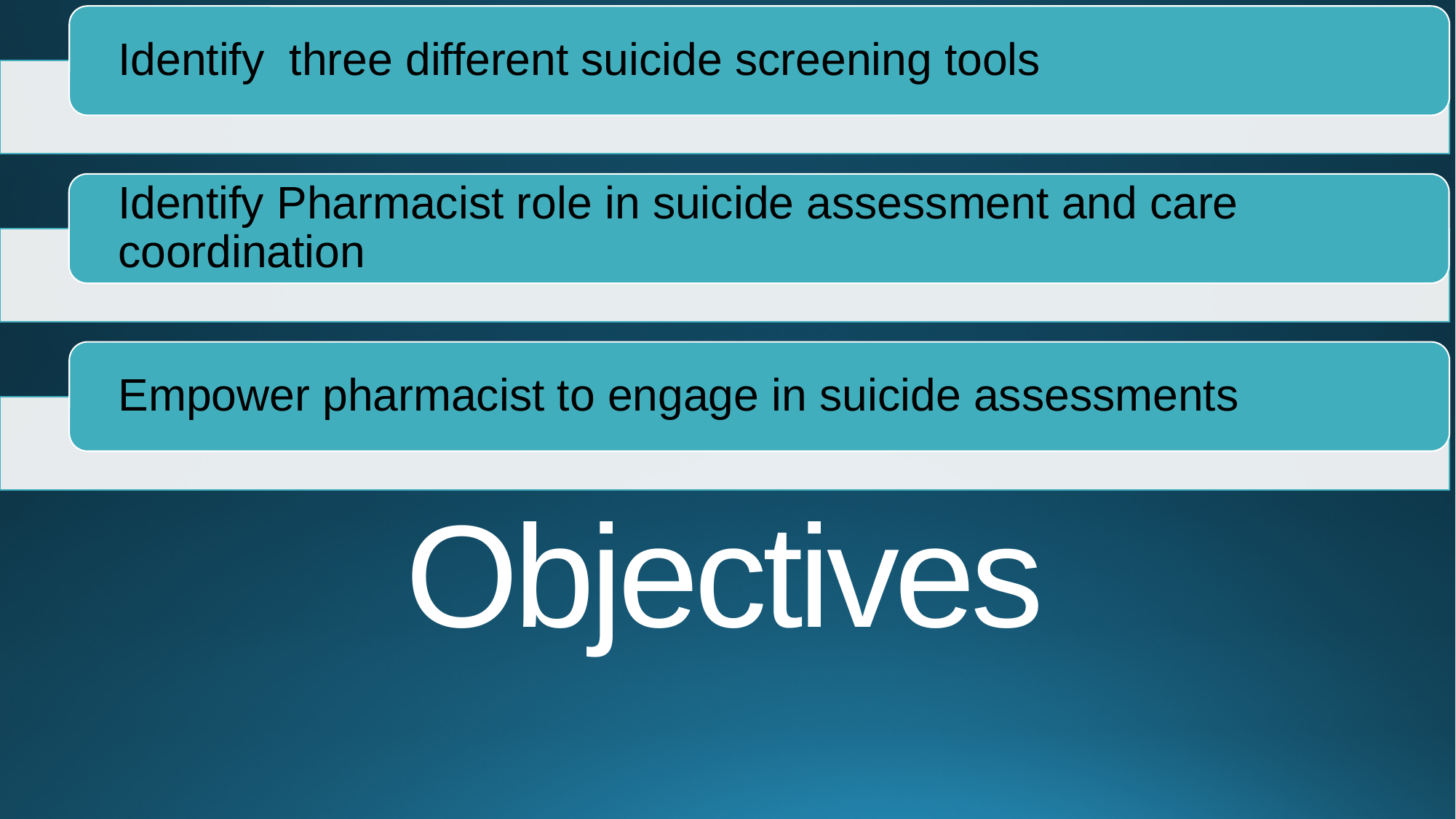

Identify  three different suicide screening tools
Identify Pharmacist role in suicide assessment and care coordination
Empower pharmacist to engage in suicide assessments
# Objectives